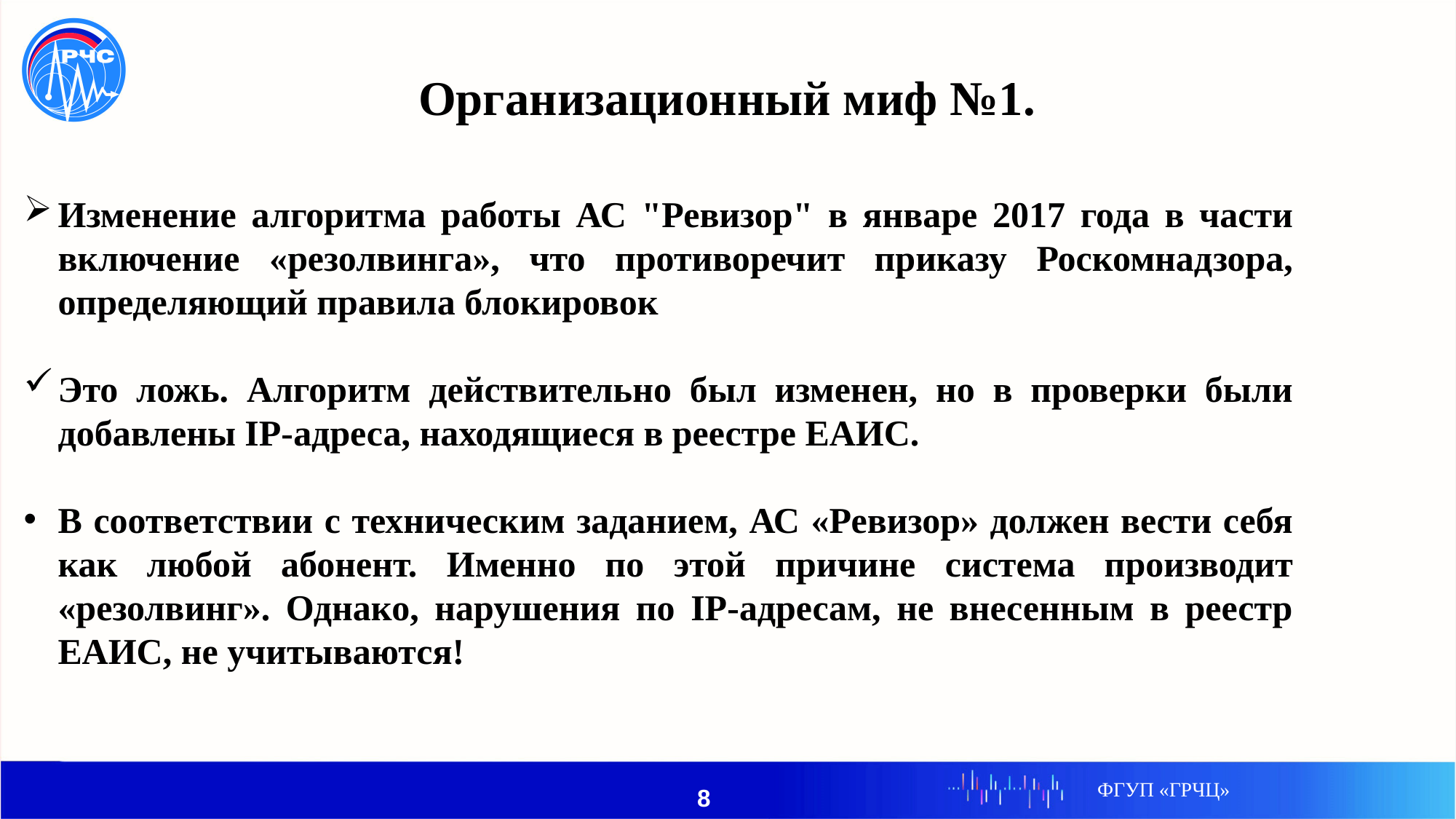

Организационный миф №1.
Изменение алгоритма работы АС "Ревизор" в январе 2017 года в части включение «резолвинга», что противоречит приказу Роскомнадзора, определяющий правила блокировок

Это ложь. Алгоритм действительно был изменен, но в проверки были добавлены IP-адреса, находящиеся в реестре ЕАИС.

В соответствии с техническим заданием, АС «Ревизор» должен вести себя как любой абонент. Именно по этой причине система производит «резолвинг». Однако, нарушения по IP-адресам, не внесенным в реестр ЕАИС, не учитываются!
ФГУП «ГРЧЦ»
8